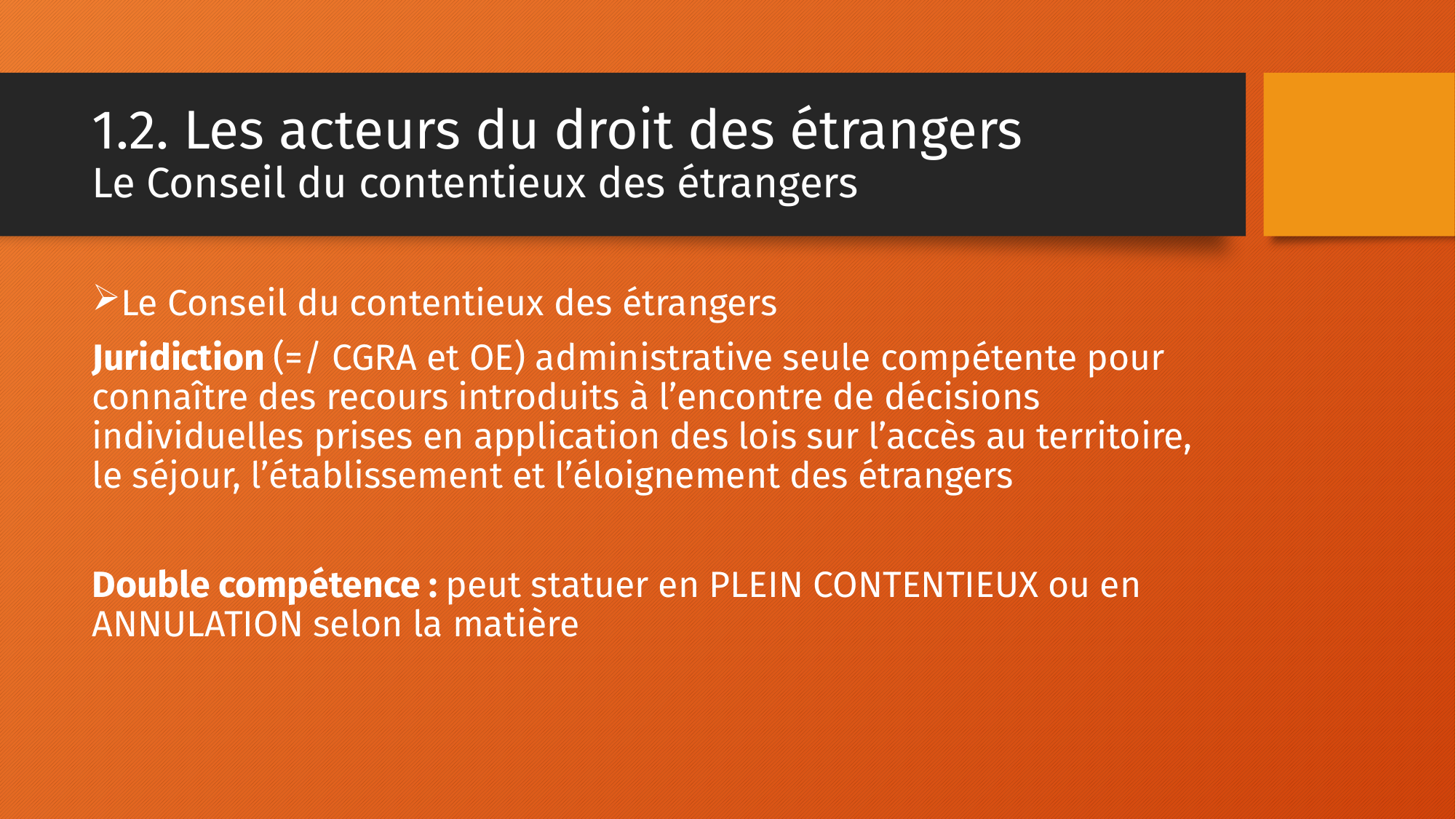

# 1.2. Les acteurs du droit des étrangers Le Conseil du contentieux des étrangers
Le Conseil du contentieux des étrangers
Juridiction (=/ CGRA et OE) administrative seule compétente pour connaître des recours introduits à l’encontre de décisions individuelles prises en application des lois sur l’accès au territoire, le séjour, l’établissement et l’éloignement des étrangers

Double compétence : peut statuer en PLEIN CONTENTIEUX ou en ANNULATION selon la matière